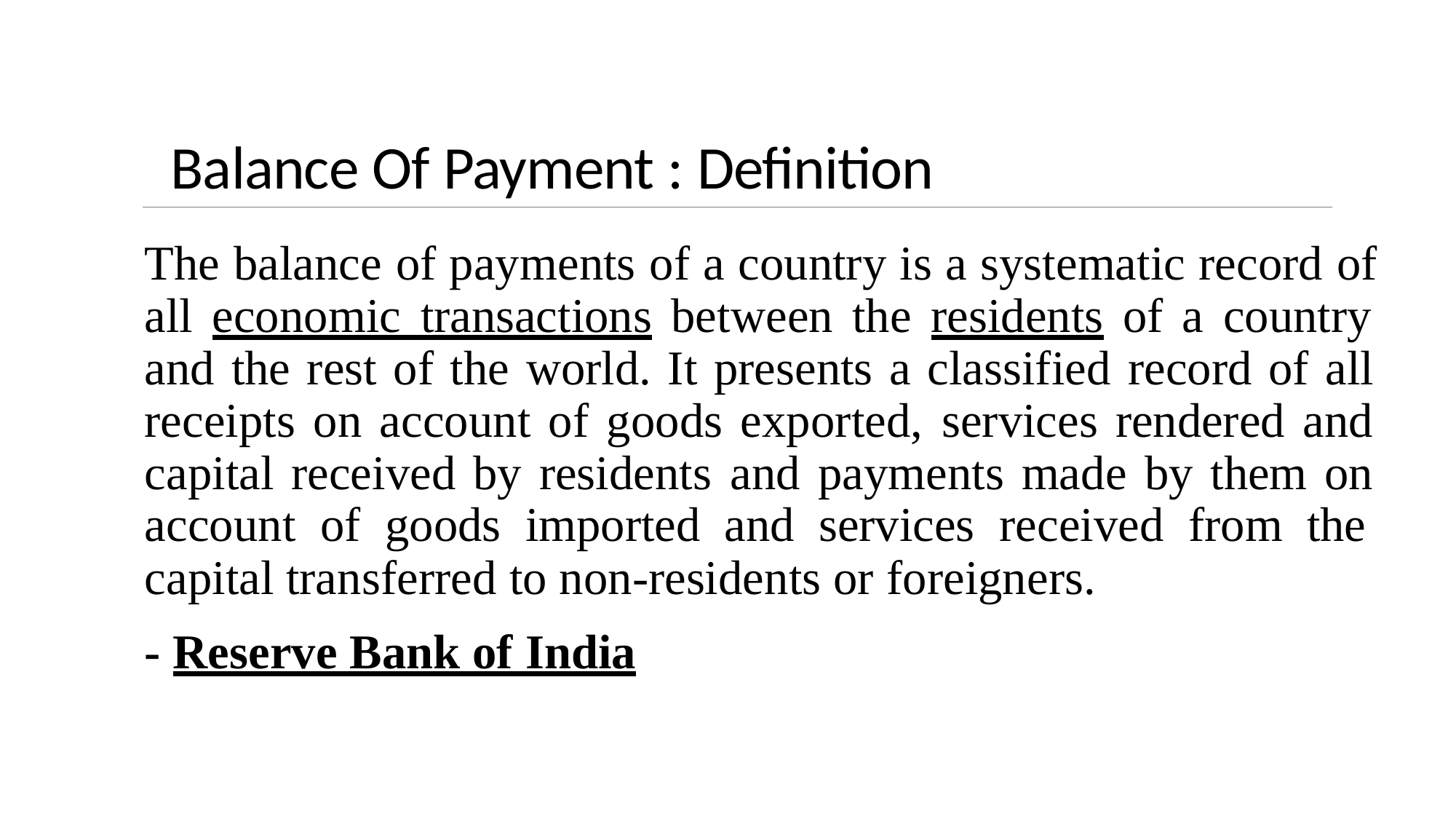

# Balance Of Payment : Definition

The balance of payments of a country is a systematic record of  all economic transactions between the residents of a country  and the rest of the world. It presents a classified record of all  receipts on account of goods exported, services rendered and  capital received by residents and payments made by them on  account of goods imported and services received from the  capital transferred to non-residents or foreigners.
- Reserve Bank of India